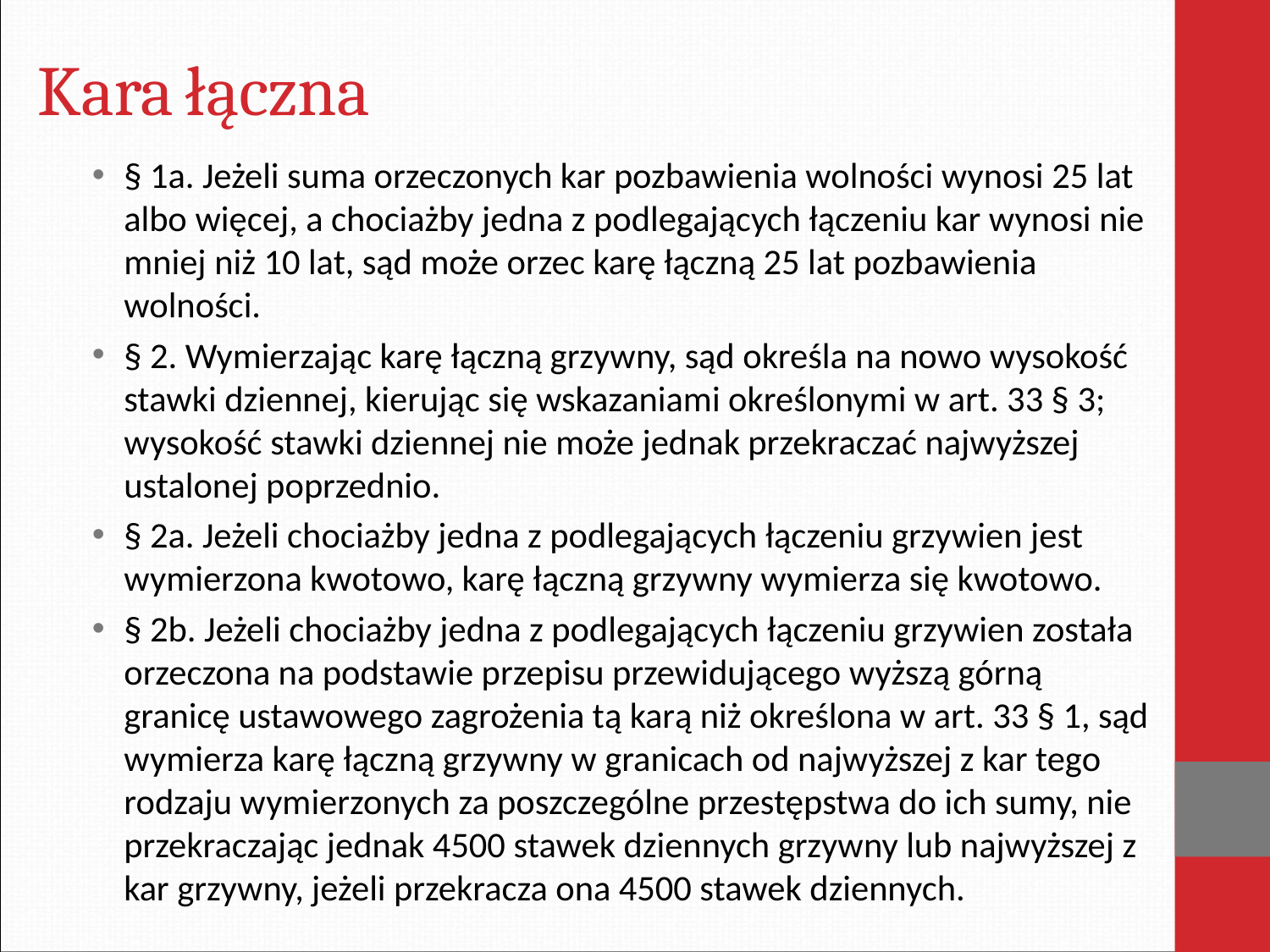

# Kara łączna
§ 1a. Jeżeli suma orzeczonych kar pozbawienia wolności wynosi 25 lat albo więcej, a chociażby jedna z podlegających łączeniu kar wynosi nie mniej niż 10 lat, sąd może orzec karę łączną 25 lat pozbawienia wolności.
§ 2. Wymierzając karę łączną grzywny, sąd określa na nowo wysokość stawki dziennej, kierując się wskazaniami określonymi w art. 33 § 3; wysokość stawki dziennej nie może jednak przekraczać najwyższej ustalonej poprzednio.
§ 2a. Jeżeli chociażby jedna z podlegających łączeniu grzywien jest wymierzona kwotowo, karę łączną grzywny wymierza się kwotowo.
§ 2b. Jeżeli chociażby jedna z podlegających łączeniu grzywien została orzeczona na podstawie przepisu przewidującego wyższą górną granicę ustawowego zagrożenia tą karą niż określona w art. 33 § 1, sąd wymierza karę łączną grzywny w granicach od najwyższej z kar tego rodzaju wymierzonych za poszczególne przestępstwa do ich sumy, nie przekraczając jednak 4500 stawek dziennych grzywny lub najwyższej z kar grzywny, jeżeli przekracza ona 4500 stawek dziennych.